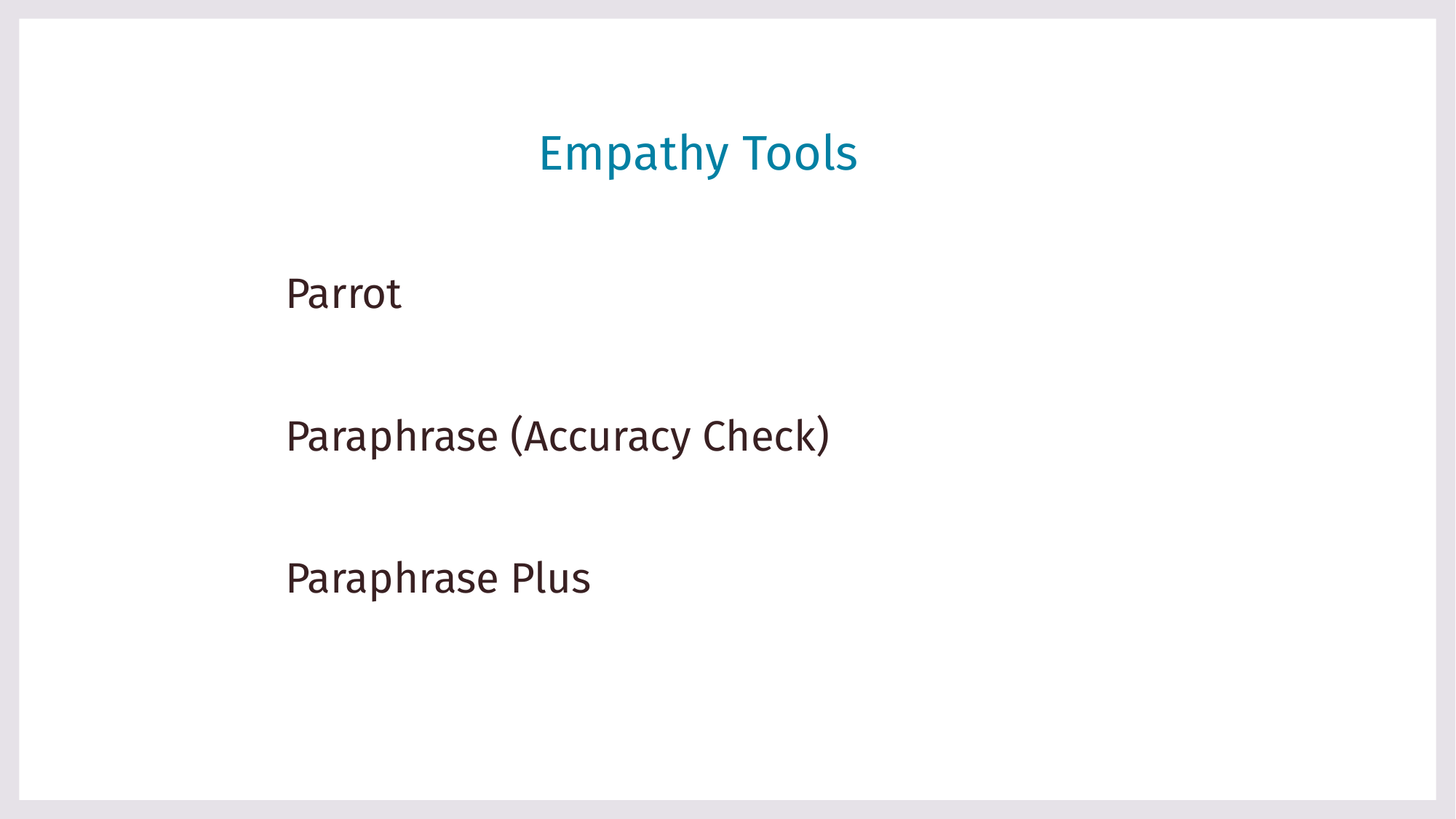

# Empathy Tools
Parrot

Paraphrase (Accuracy Check)

Paraphrase Plus